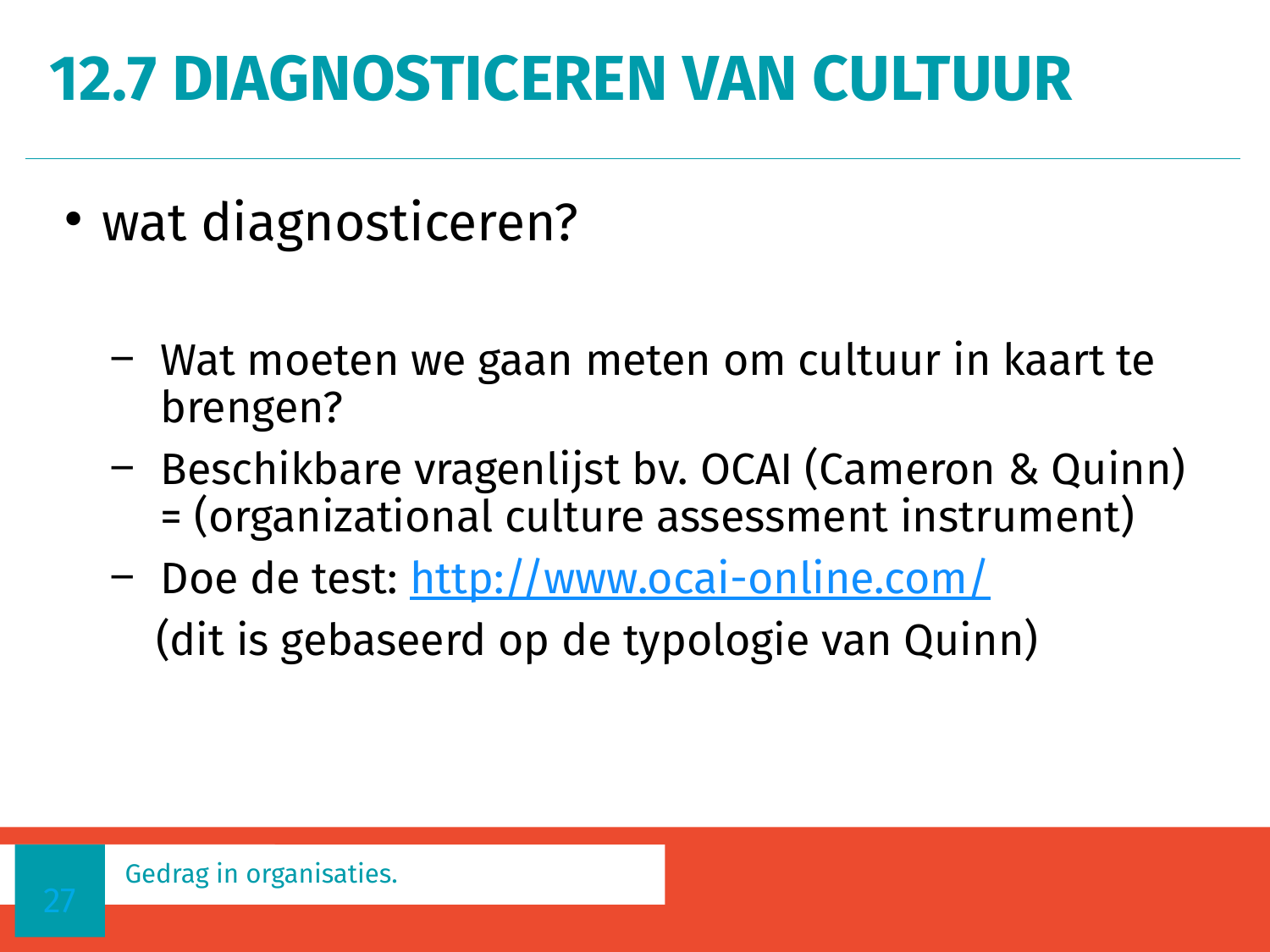

# 12.7 Diagnosticeren van cultuur
 wat diagnosticeren?

Wat moeten we gaan meten om cultuur in kaart te brengen?
Beschikbare vragenlijst bv. OCAI (Cameron & Quinn)  = (organizational culture assessment instrument)
Doe de test: http://www.ocai-online.com/
    (dit is gebaseerd op de typologie van Quinn)

27
Gedrag in organisaties.